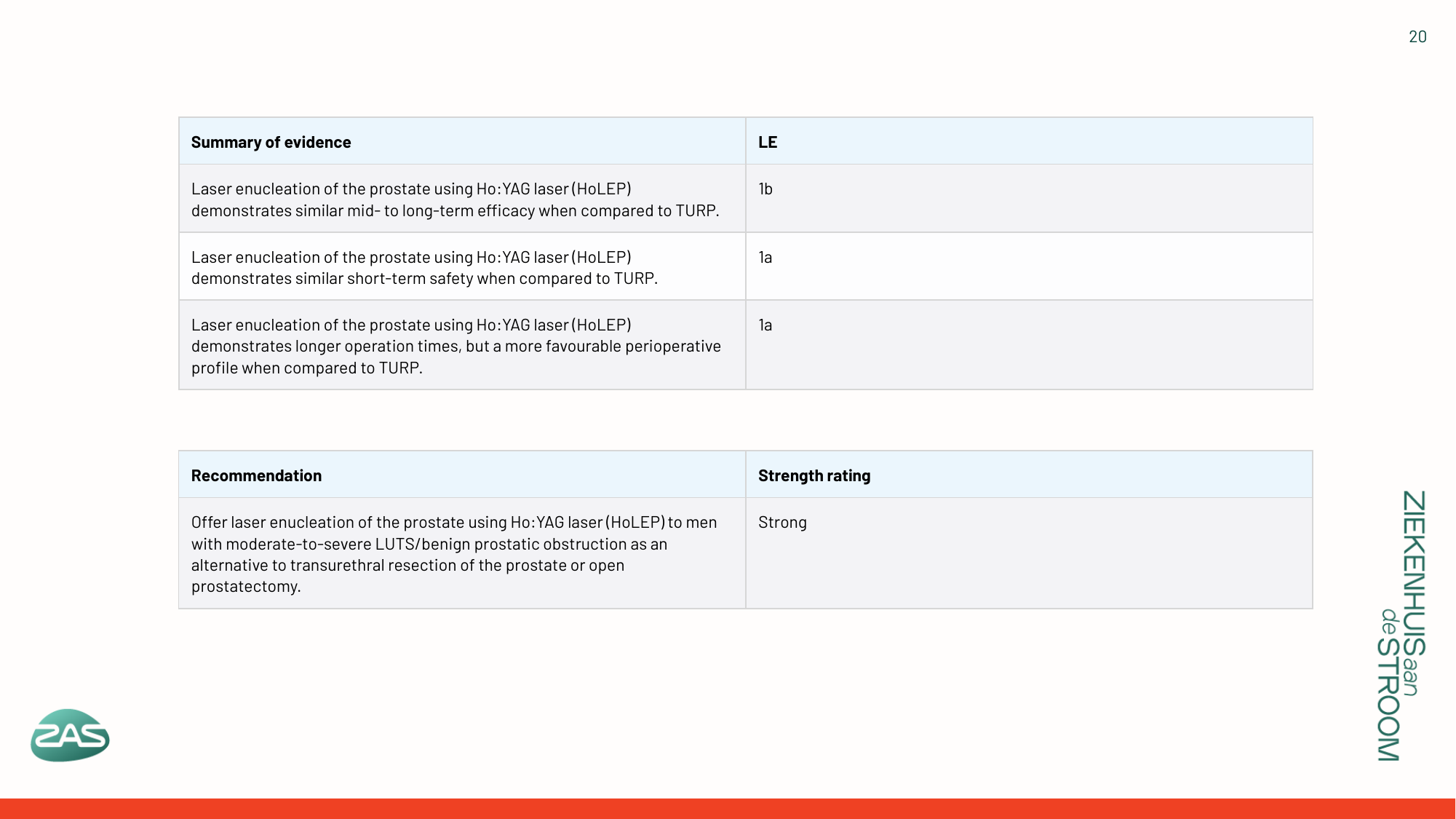

#
| Summary of evidence | LE |
| --- | --- |
| Laser enucleation of the prostate using Ho:YAG laser (HoLEP) demonstrates similar mid- to long-term efficacy when compared to TURP. | 1b |
| Laser enucleation of the prostate using Ho:YAG laser (HoLEP) demonstrates similar short-term safety when compared to TURP. | 1a |
| Laser enucleation of the prostate using Ho:YAG laser (HoLEP) demonstrates longer operation times, but a more favourable perioperative profile when compared to TURP. | 1a |
| Recommendation | Strength rating |
| --- | --- |
| Offer laser enucleation of the prostate using Ho:YAG laser (HoLEP) to men with moderate-to-severe LUTS/benign prostatic obstruction as an alternative to transurethral resection of the prostate or open prostatectomy. | Strong |